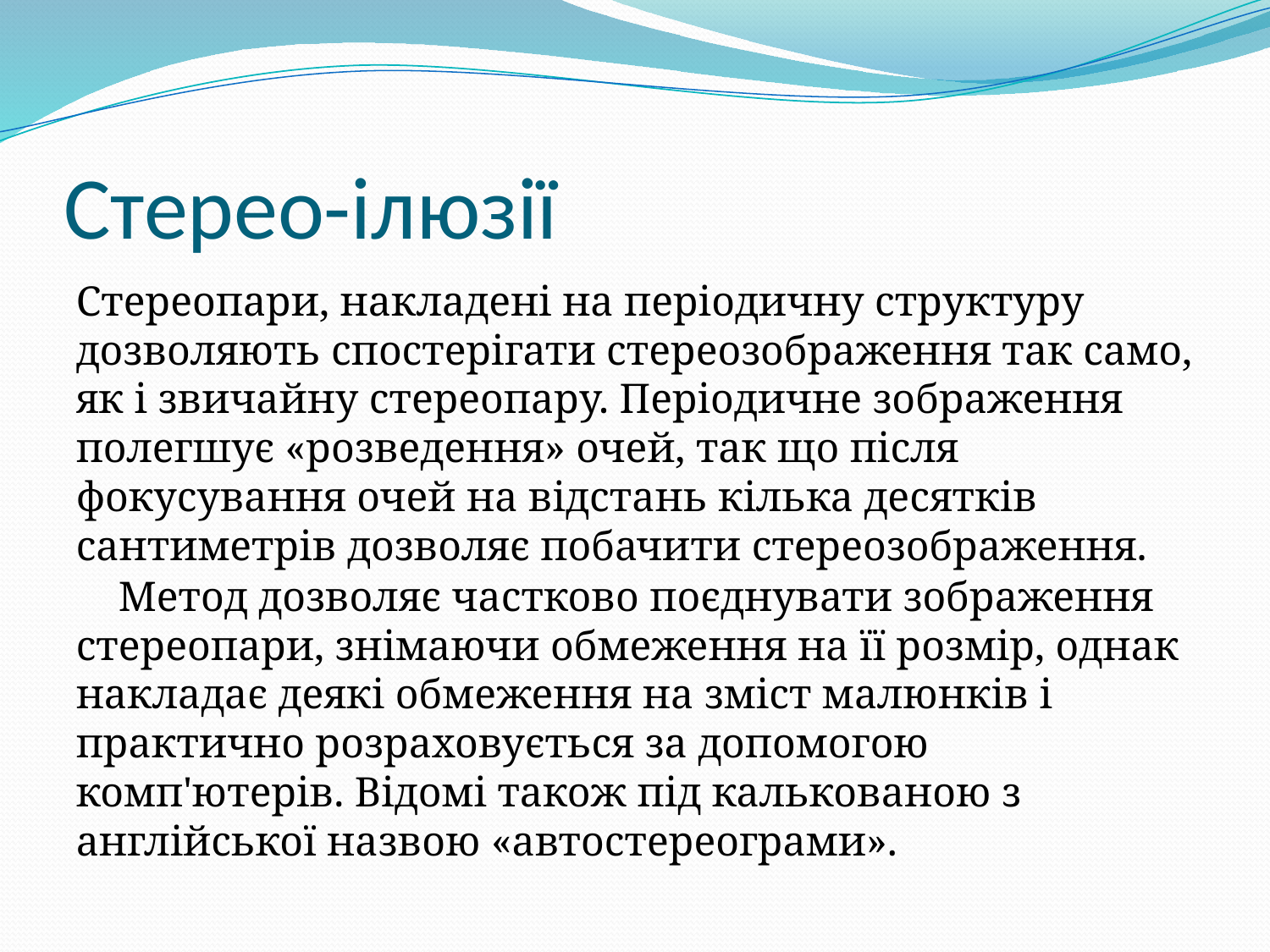

# Стерео-ілюзії
Стереопари, накладені на періодичну структуру дозволяють спостерігати стереозображення так само, як і звичайну стереопару. Періодичне зображення полегшує «розведення» очей, так що після фокусування очей на відстань кілька десятків сантиметрів дозволяє побачити стереозображення.
    Метод дозволяє частково поєднувати зображення стереопари, знімаючи обмеження на її розмір, однак накладає деякі обмеження на зміст малюнків і практично розраховується за допомогою комп'ютерів. Відомі також під калькованою з англійської назвою «автостереограми».